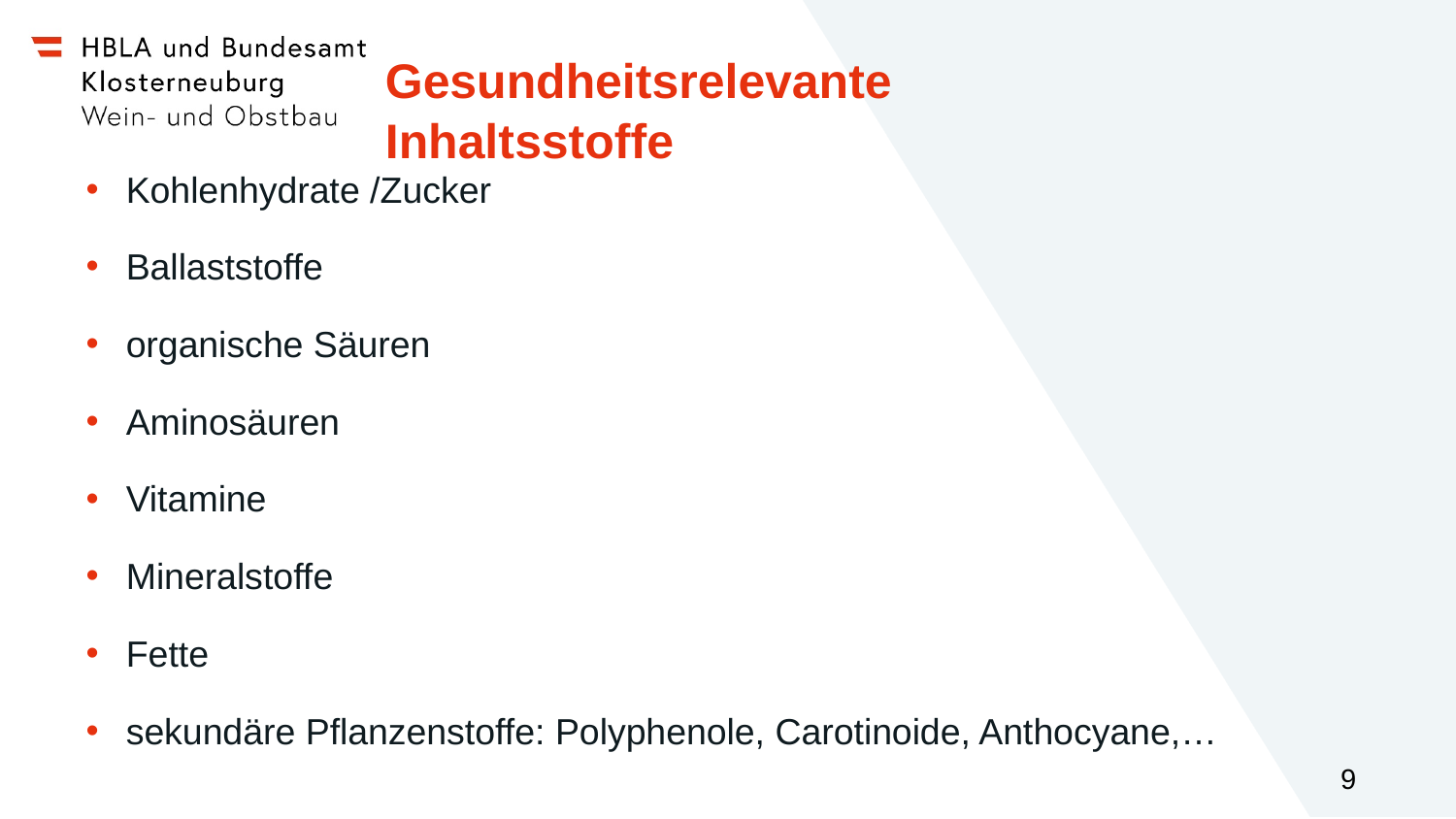

# Gesundheitsrelevante Inhaltsstoffe
Kohlenhydrate /Zucker
Ballaststoffe
organische Säuren
Aminosäuren
Vitamine
Mineralstoffe
Fette
sekundäre Pflanzenstoffe: Polyphenole, Carotinoide, Anthocyane,…
9